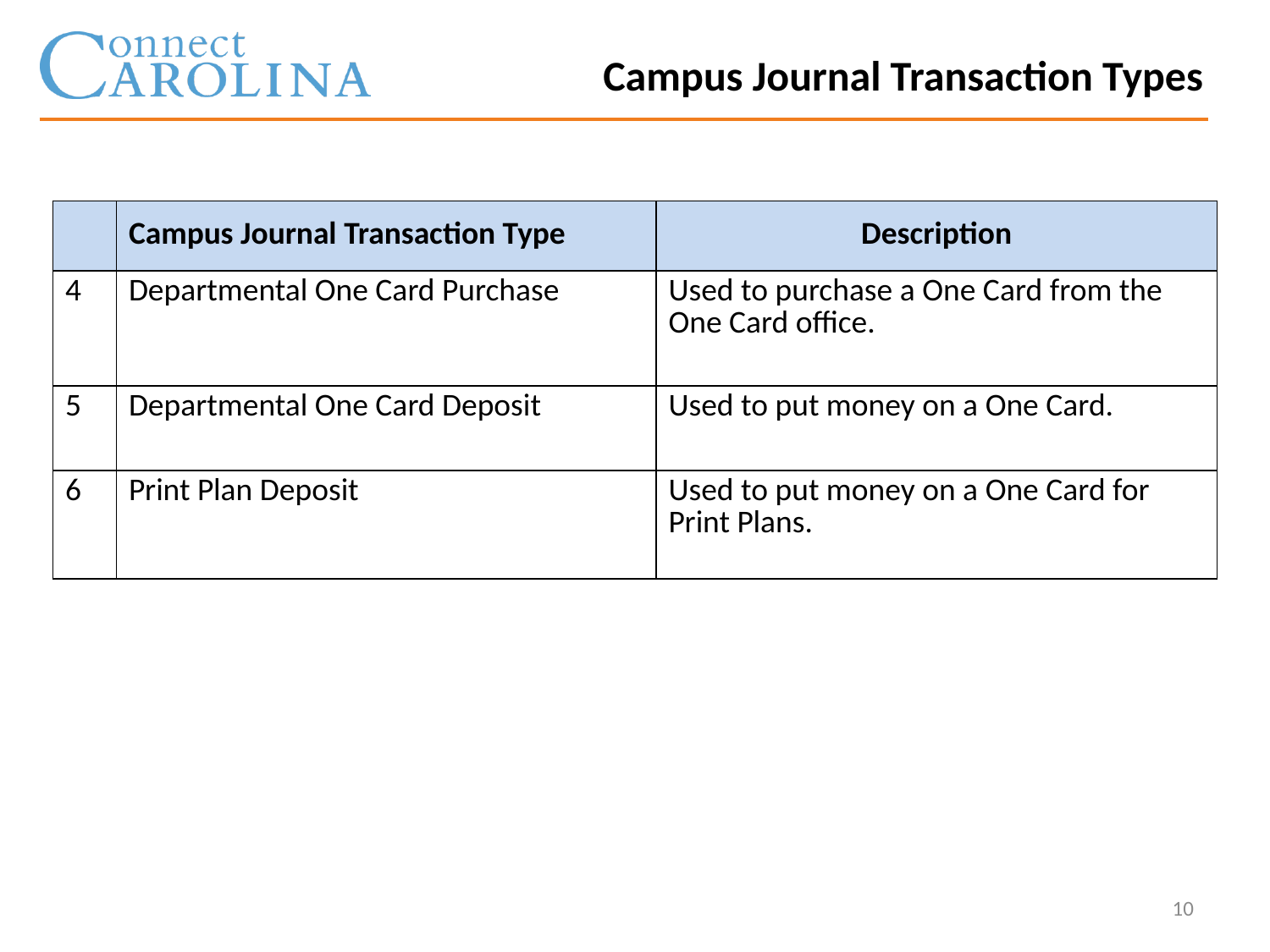

Campus Journal Transaction Types

|  | Campus Journal Transaction Type | Description |
| --- | --- | --- |
| 4 | Departmental One Card Purchase | Used to purchase a One Card from the One Card office. |
| 5 | Departmental One Card Deposit | Used to put money on a One Card. |
| 6 | Print Plan Deposit | Used to put money on a One Card for Print Plans. |
10